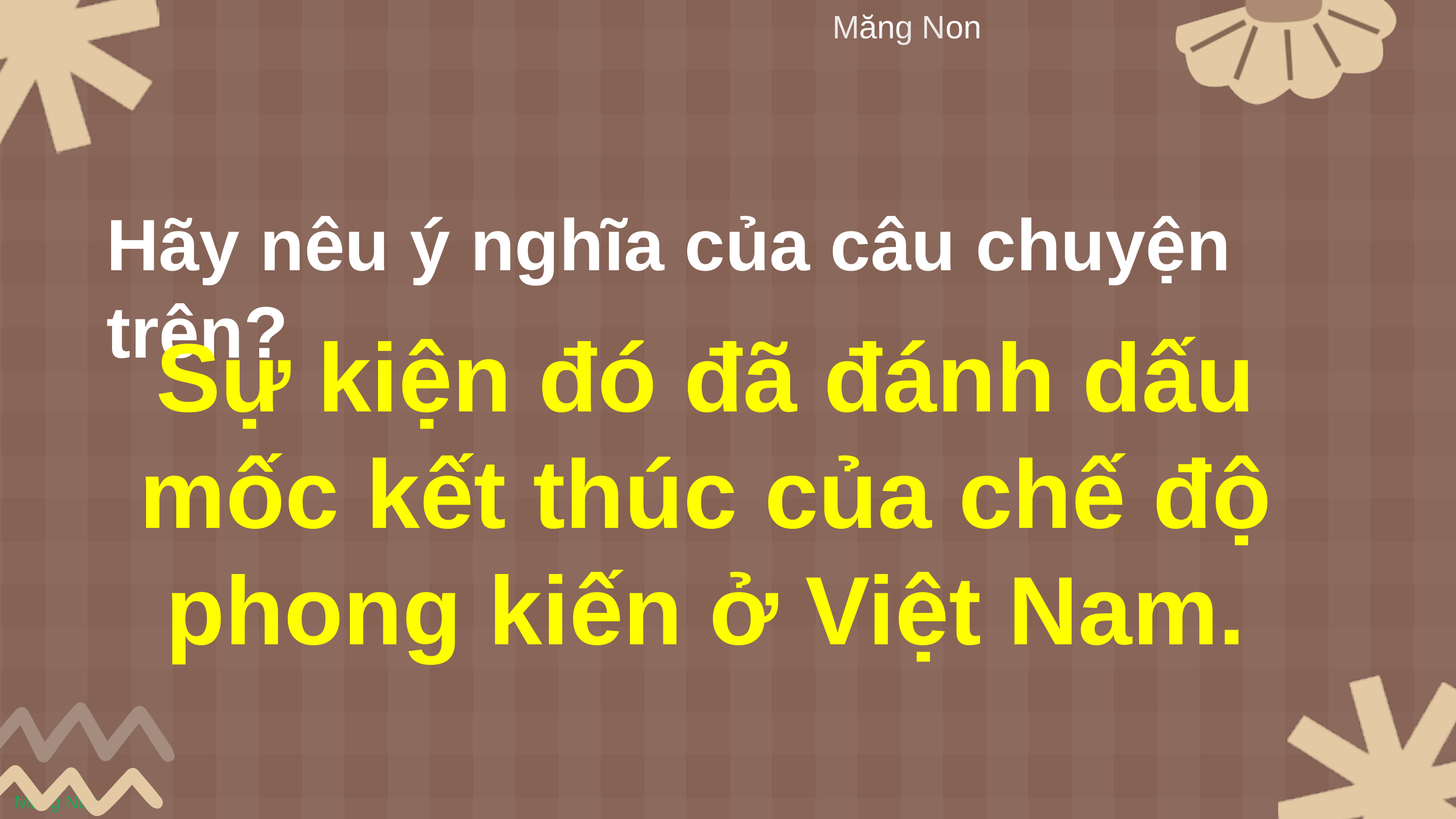

Măng Non

Măng Non
Hãy nêu ý nghĩa của câu chuyện trên?
Sự kiện đó đã đánh dấu mốc kết thúc của chế độ phong kiến ở Việt Nam.

Măng Non

MĂNG NON – TÀI LIỆU TIỂU HỌC
Mời truy cập: MĂNG NON- TÀI LIỆU TIỂU HỌC | Facebook
SĐT ZALO : 0382348780 - 0984848929

Măng Non